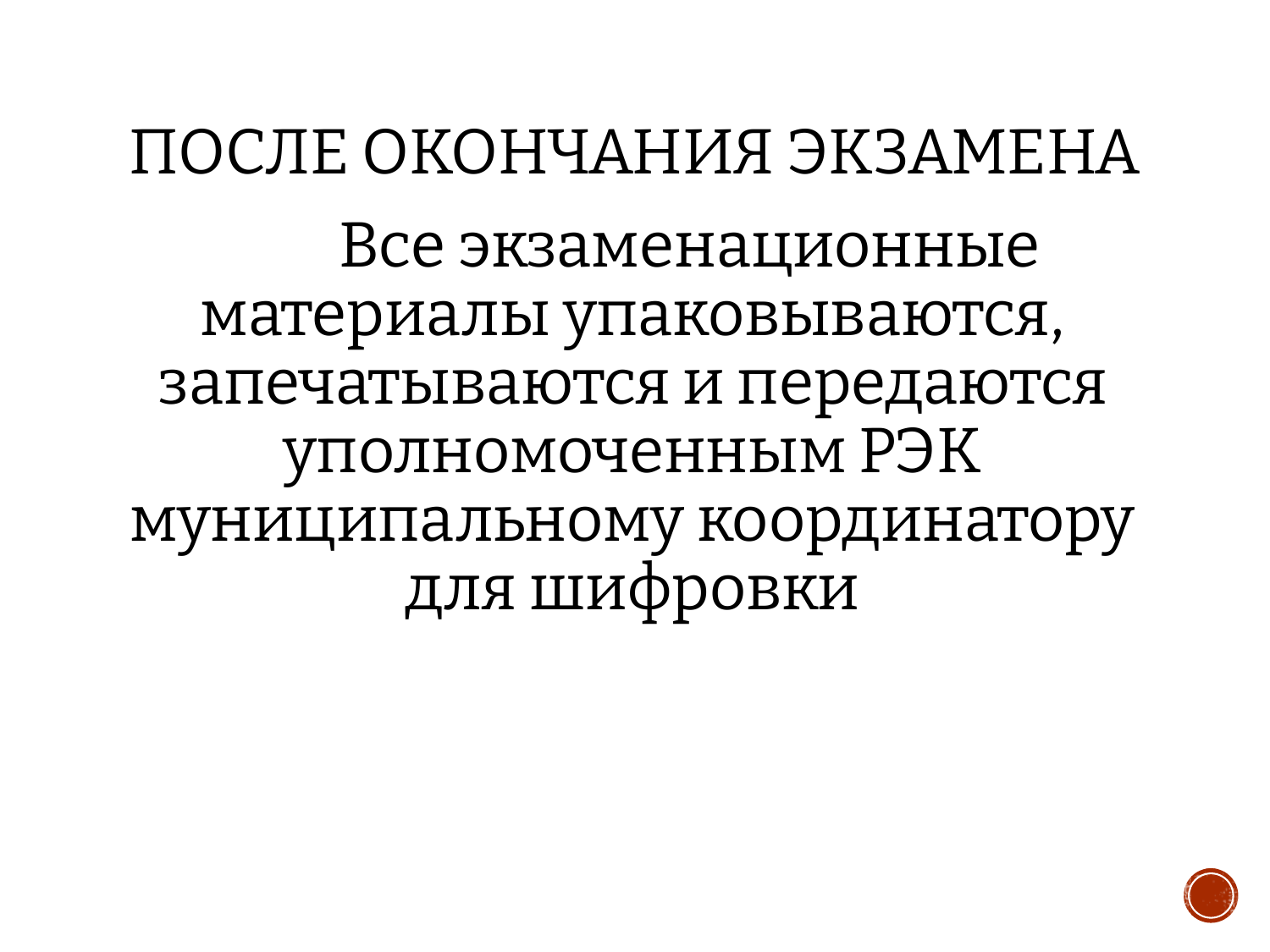

# После окончания экзамена
		Все экзаменационные  материалы упаковываются, запечатываются и передаются уполномоченным РЭК муниципальному координатору для шифровки